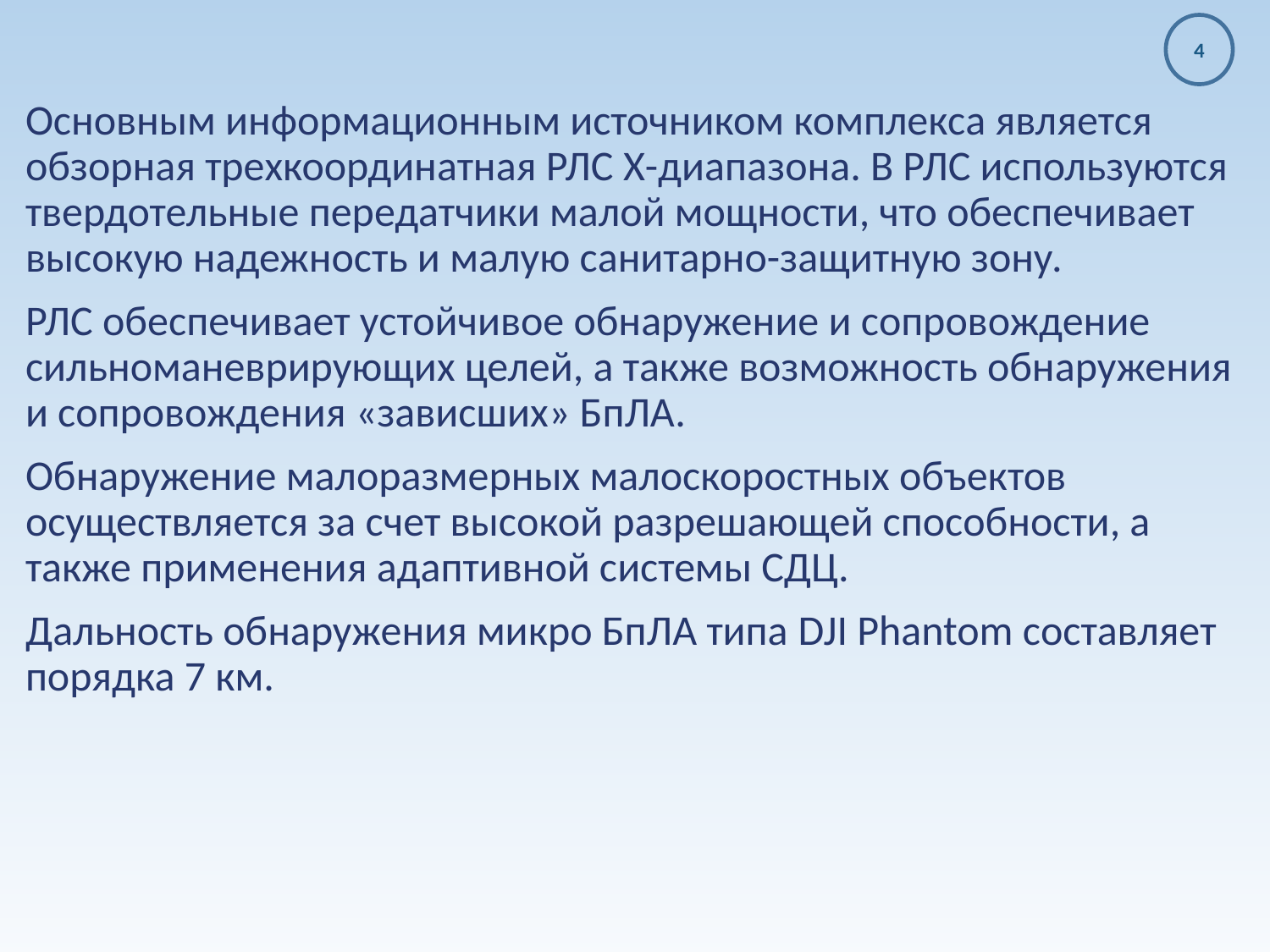

4
Основным информационным источником комплекса является обзорная трехкоординатная РЛС Х-диапазона. В РЛС используются твердотельные передатчики малой мощности, что обеспечивает высокую надежность и малую санитарно-защитную зону.
РЛС обеспечивает устойчивое обнаружение и сопровождение сильноманеврирующих целей, а также возможность обнаружения и сопровождения «зависших» БпЛА.
Обнаружение малоразмерных малоскоростных объектов осуществляется за счет высокой разрешающей способности, а также применения адаптивной системы СДЦ.
Дальность обнаружения микро БпЛА типа DJI Phantom составляет порядка 7 км.